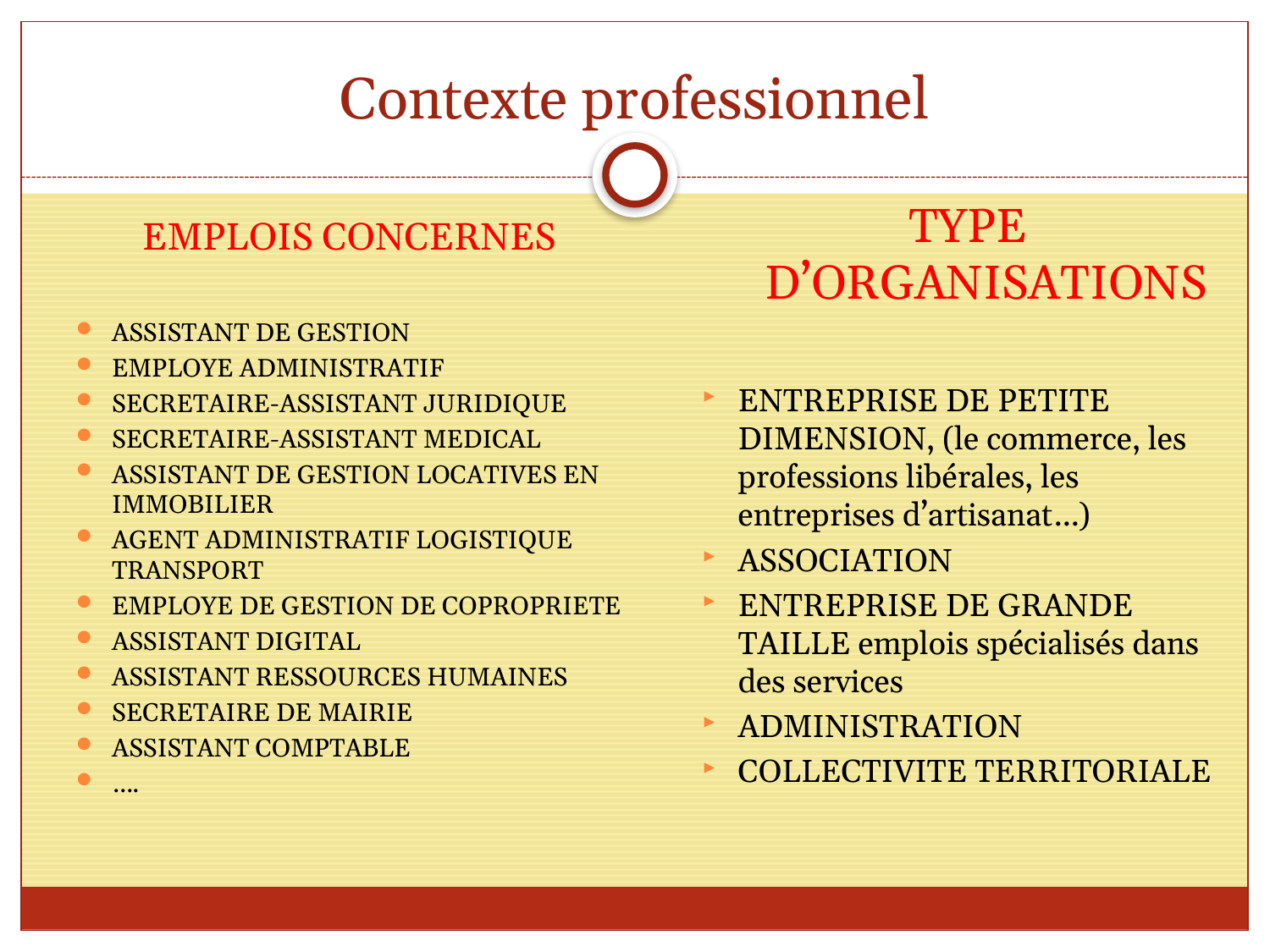

# Contexte professionnel

TYPE D’ORGANISATIONS

ENTREPRISE DE PETITE DIMENSION, (le commerce, les professions libérales, les entreprises d’artisanat…)
ASSOCIATION
ENTREPRISE DE GRANDE TAILLE emplois spécialisés dans des services
ADMINISTRATION
COLLECTIVITE TERRITORIALE
EMPLOIS CONCERNES

ASSISTANT DE GESTION
EMPLOYE ADMINISTRATIF
SECRETAIRE-ASSISTANT JURIDIQUE
SECRETAIRE-ASSISTANT MEDICAL
ASSISTANT DE GESTION LOCATIVES EN IMMOBILIER
AGENT ADMINISTRATIF LOGISTIQUE TRANSPORT
EMPLOYE DE GESTION DE COPROPRIETE
ASSISTANT DIGITAL
ASSISTANT RESSOURCES HUMAINES
SECRETAIRE DE MAIRIE
ASSISTANT COMPTABLE
….